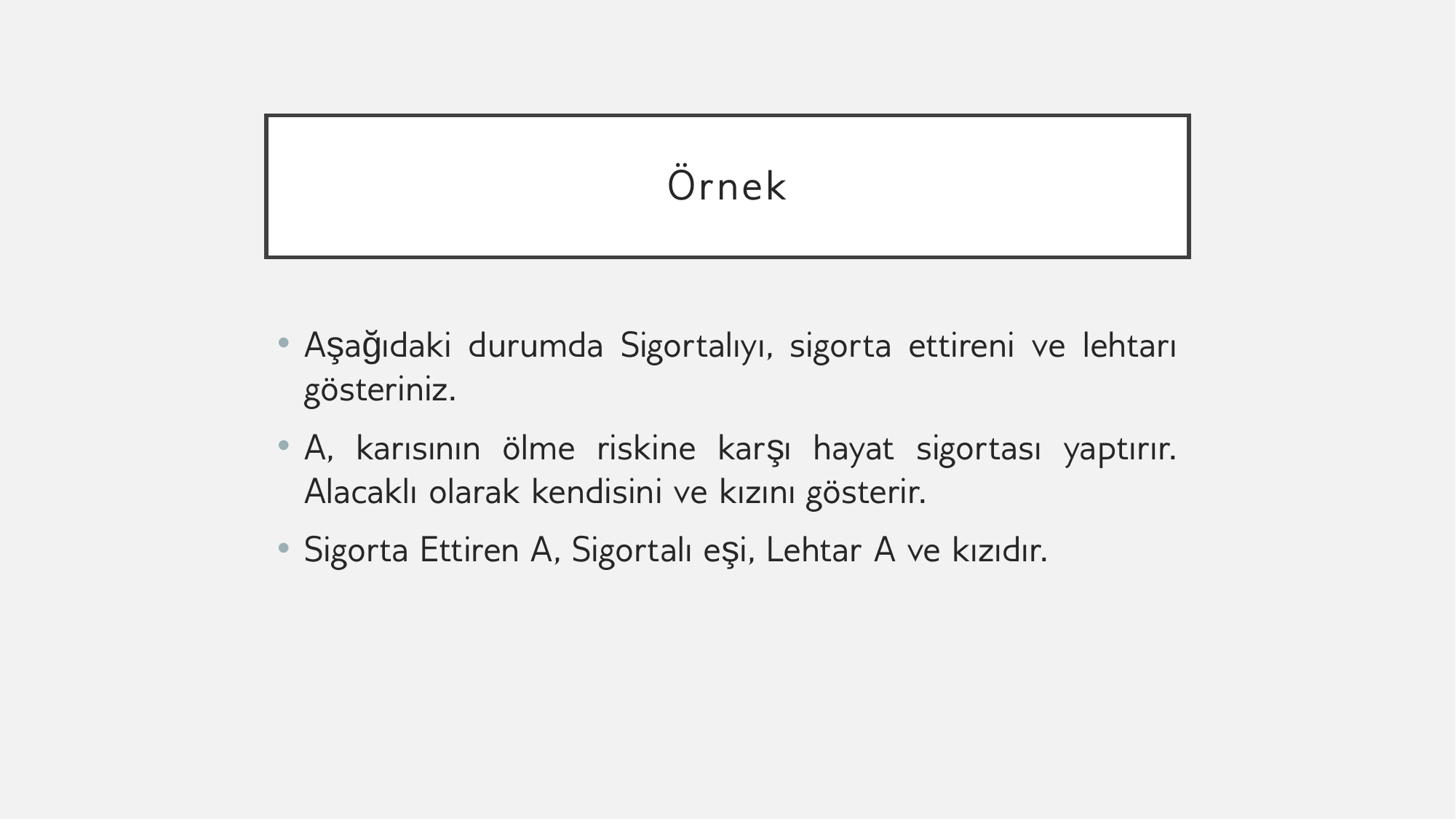

# Örnek
Aşağıdaki durumda Sigortalıyı, sigorta ettireni ve lehtarı gösteriniz.
A, karısının ölme riskine karşı hayat sigortası yaptırır. Alacaklı olarak kendisini ve kızını gösterir.
Sigorta Ettiren A, Sigortalı eşi, Lehtar A ve kızıdır.